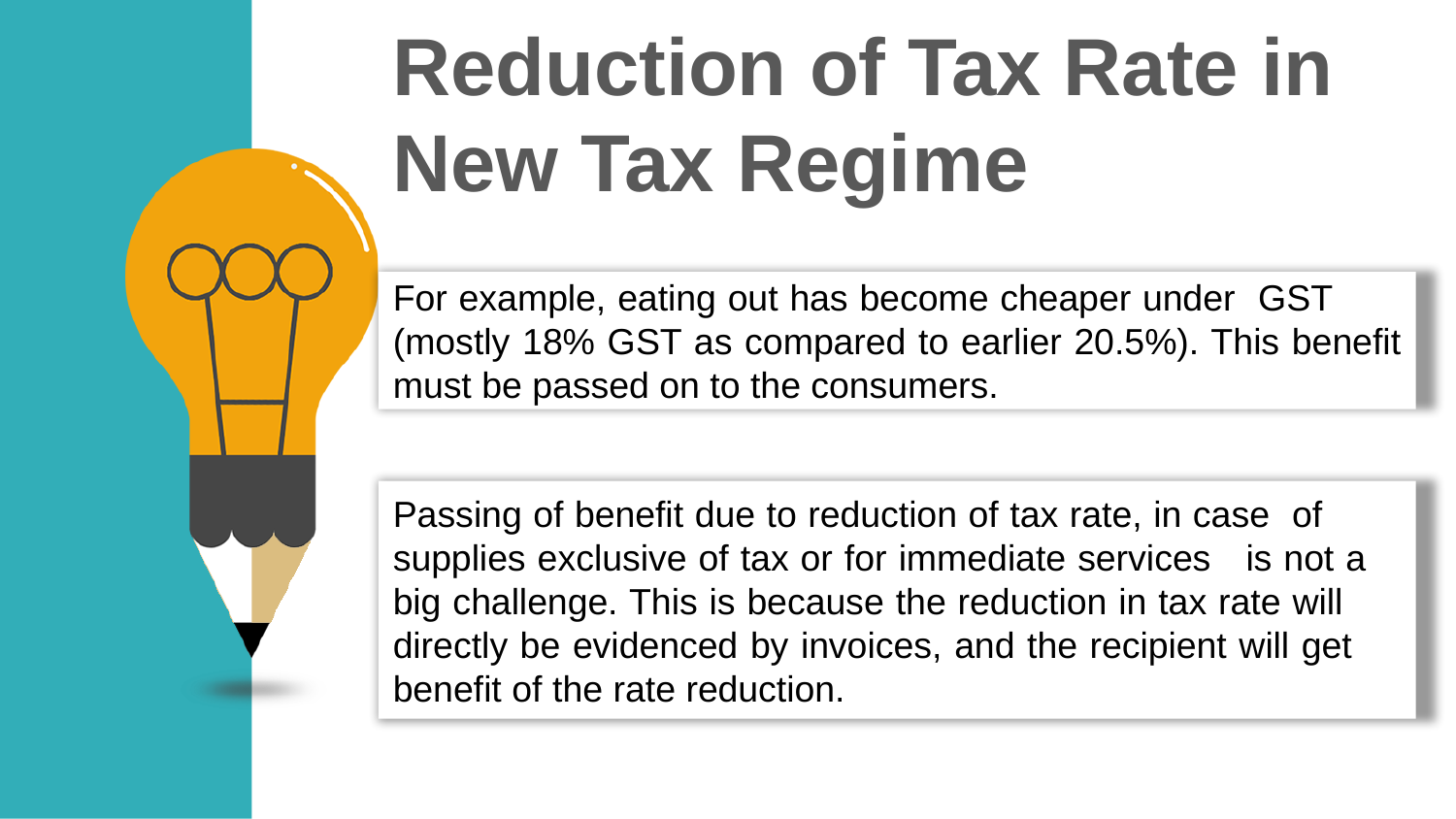

Reduction of Tax Rate in New Tax Regime
For example, eating out has become cheaper under  GST       (mostly 18% GST as compared to earlier 20.5%). This benefit must be passed on to the consumers.
Passing of benefit due to reduction of tax rate, in case  of        supplies exclusive of tax or for immediate services   is not a    big challenge. This is because the reduction in tax rate will      directly be evidenced by invoices, and the recipient will get     benefit of the rate reduction.